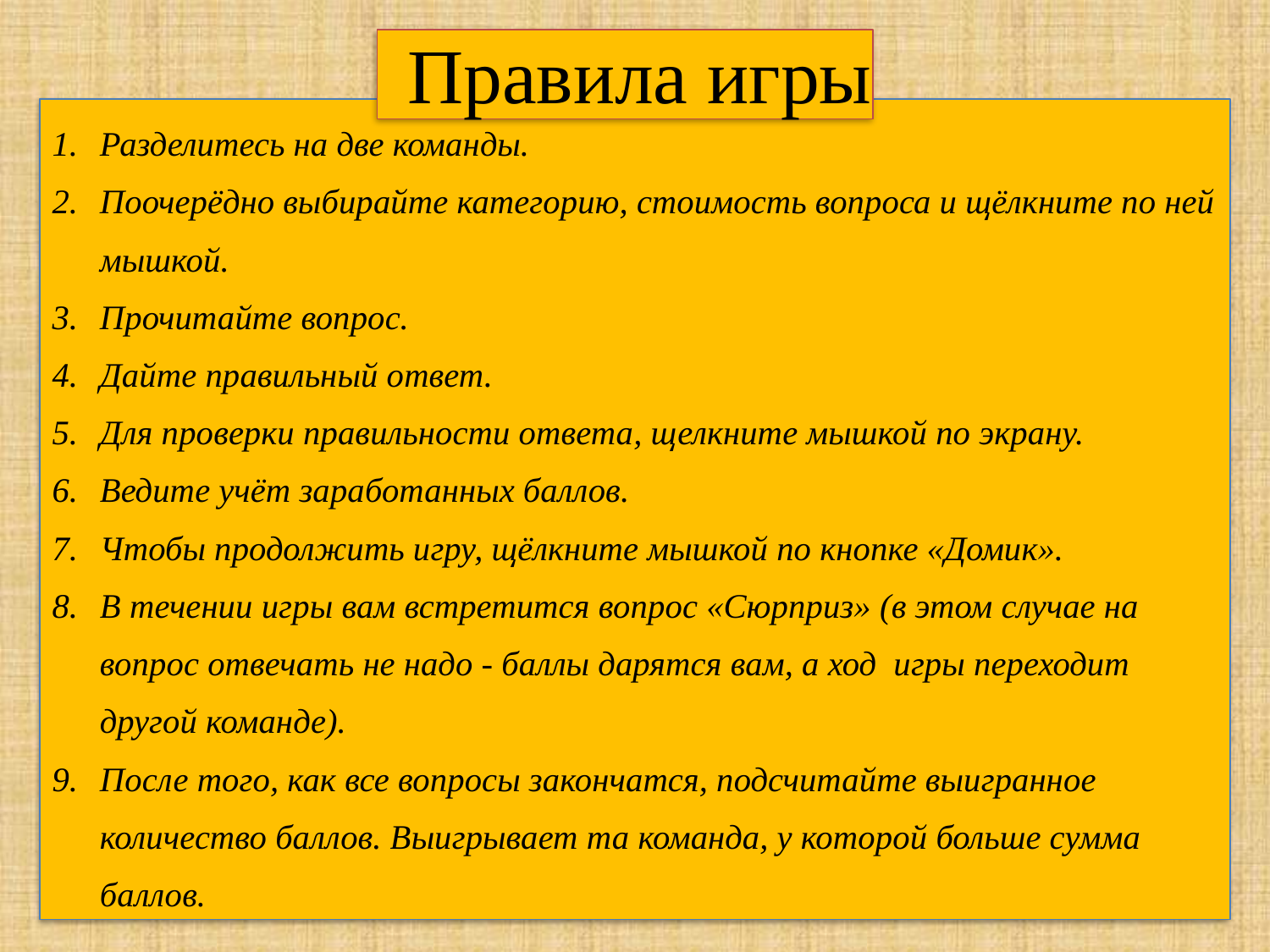

Правила игры

Разделитесь на две команды.
Поочерёдно выбирайте категорию, стоимость вопроса и щёлкните по ней мышкой.
Прочитайте вопрос.
Дайте правильный ответ.
Для проверки правильности ответа, щелкните мышкой по экрану.
Ведите учёт заработанных баллов.
Чтобы продолжить игру, щёлкните мышкой по кнопке «Домик».
В течении игры вам встретится вопрос «Сюрприз» (в этом случае на вопрос отвечать не надо - баллы дарятся вам, а ход  игры переходит другой команде).
После того, как все вопросы закончатся, подсчитайте выигранное количество баллов. Выигрывает та команда, у которой больше сумма баллов.